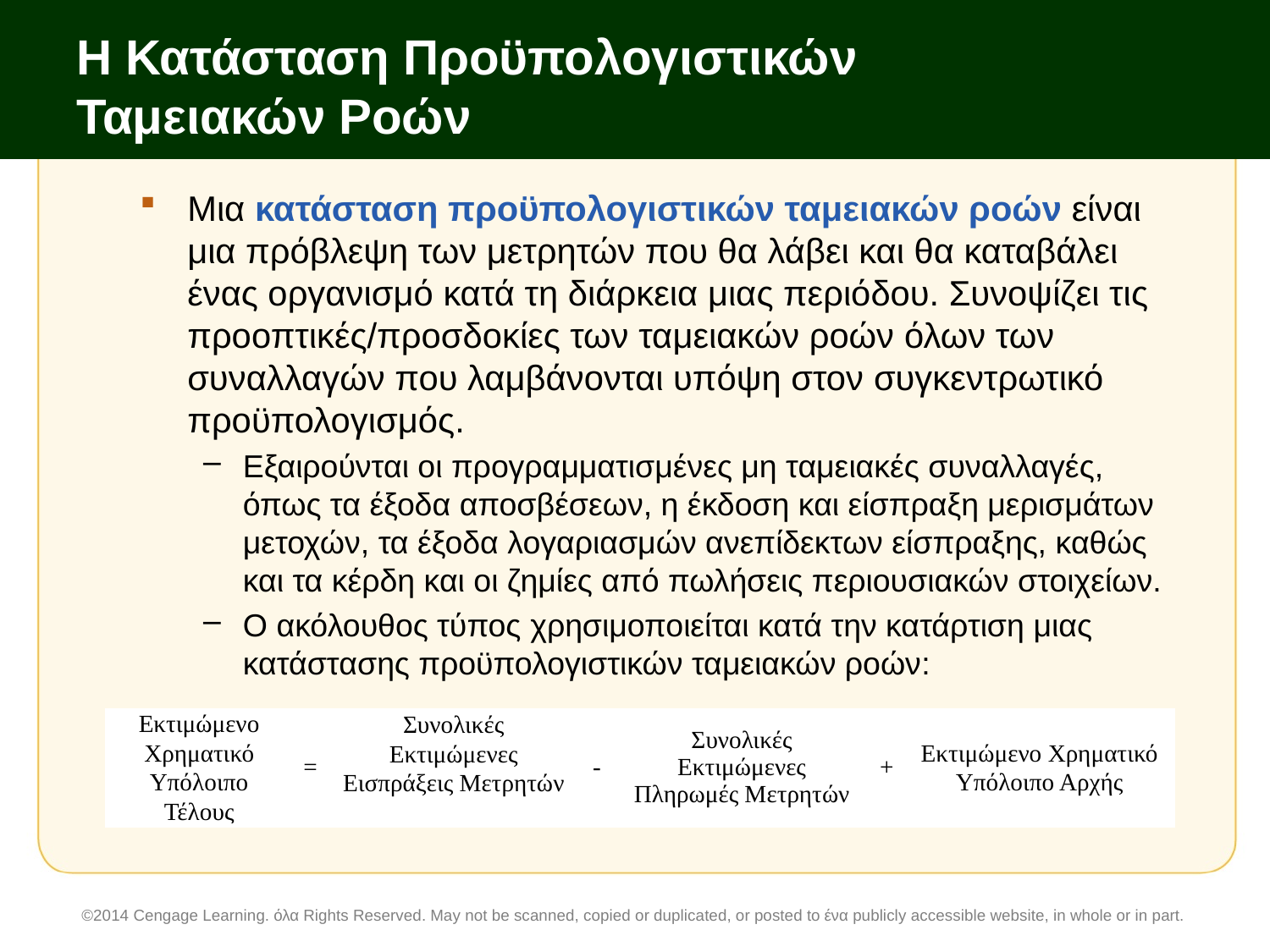

# Η Κατάσταση Προϋπολογιστικών Ταμειακών Ροών
Μια κατάσταση προϋπολογιστικών ταμειακών ροών είναι μια πρόβλεψη των μετρητών που θα λάβει και θα καταβάλει ένας οργανισμό κατά τη διάρκεια μιας περιόδου. Συνοψίζει τις προοπτικές/προσδοκίες των ταμειακών ροών όλων των συναλλαγών που λαμβάνονται υπόψη στον συγκεντρωτικό προϋπολογισμός.
Εξαιρούνται οι προγραμματισμένες μη ταμειακές συναλλαγές, όπως τα έξοδα αποσβέσεων, η έκδοση και είσπραξη μερισμάτων μετοχών, τα έξοδα λογαριασμών ανεπίδεκτων είσπραξης, καθώς και τα κέρδη και οι ζημίες από πωλήσεις περιουσιακών στοιχείων.
Ο ακόλουθος τύπος χρησιμοποιείται κατά την κατάρτιση μιας κατάστασης προϋπολογιστικών ταμειακών ροών:
| Εκτιμώμενο Χρηματικό Υπόλοιπο Τέλους | = | Συνολικές Εκτιμώμενες Εισπράξεις Μετρητών | - | Συνολικές Εκτιμώμενες Πληρωμές Μετρητών | + | Εκτιμώμενο Χρηματικό Υπόλοιπο Αρχής |
| --- | --- | --- | --- | --- | --- | --- |
©2014 Cengage Learning. όλα Rights Reserved. May not be scanned, copied or duplicated, or posted to ένα publicly accessible website, in whole or in part.